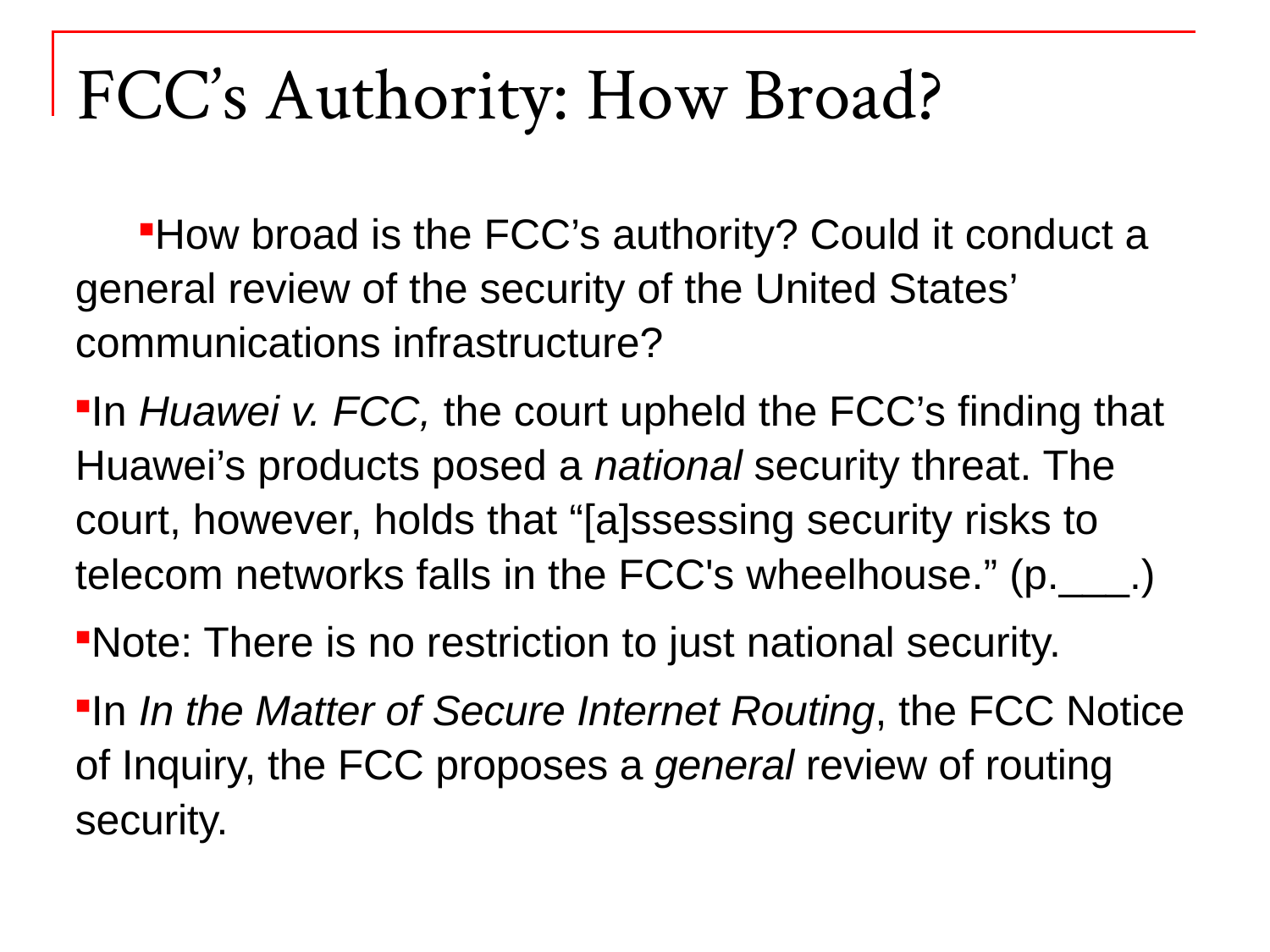

# FCC’s Authority: How Broad?
How broad is the FCC’s authority? Could it conduct a general review of the security of the United States’ communications infrastructure?
In Huawei v. FCC, the court upheld the FCC’s finding that Huawei’s products posed a national security threat. The court, however, holds that “[a]ssessing security risks to telecom networks falls in the FCC's wheelhouse.” (p.___.)
Note: There is no restriction to just national security.
In In the Matter of Secure Internet Routing, the FCC Notice of Inquiry, the FCC proposes a general review of routing security.